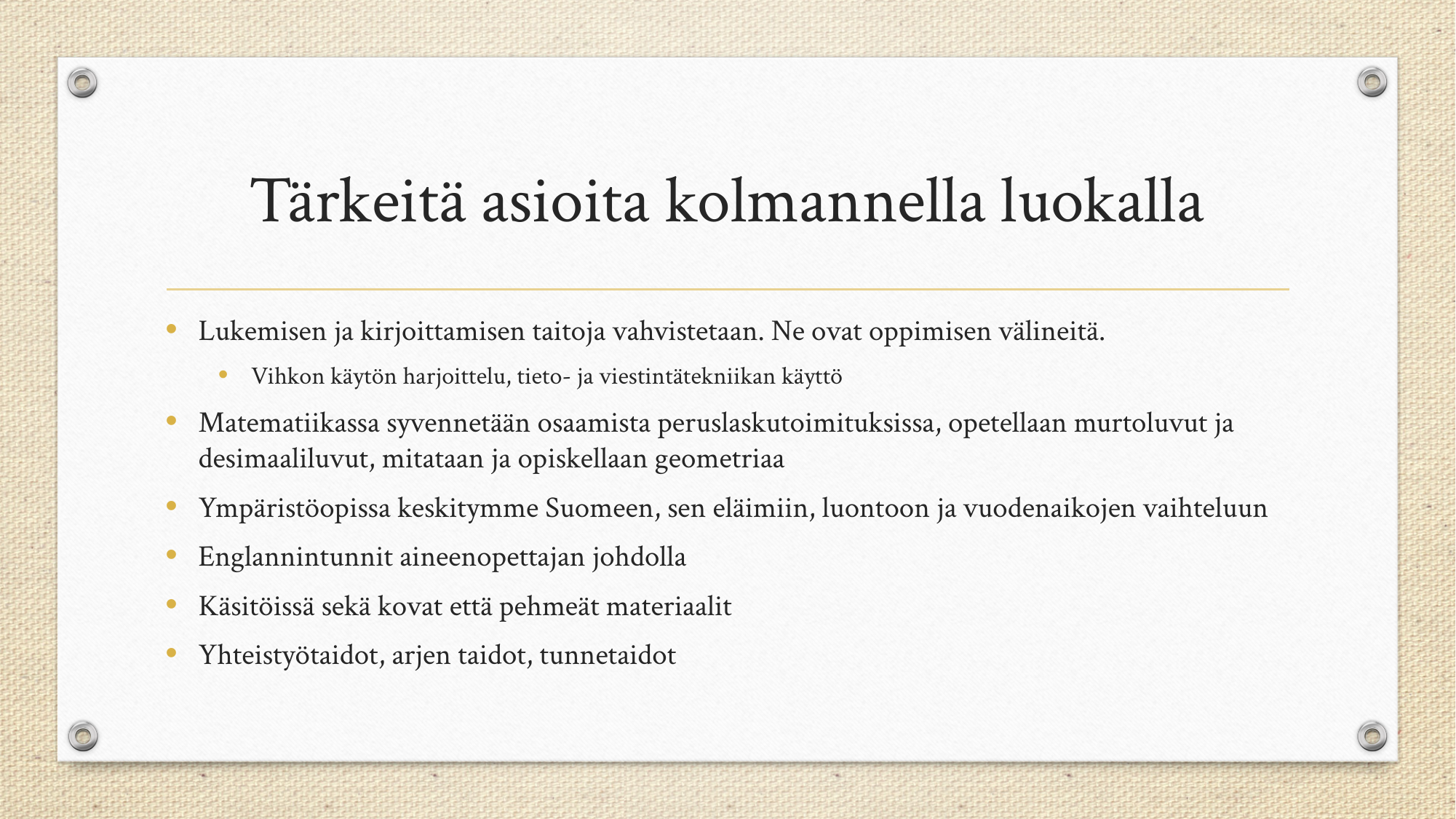

# Tärkeitä asioita kolmannella luokalla
Lukemisen ja kirjoittamisen taitoja vahvistetaan. Ne ovat oppimisen välineitä.
Vihkon käytön harjoittelu, tieto- ja viestintätekniikan käyttö
Matematiikassa syvennetään osaamista peruslaskutoimituksissa, opetellaan murtoluvut ja desimaaliluvut, mitataan ja opiskellaan geometriaa
Ympäristöopissa keskitymme Suomeen, sen eläimiin, luontoon ja vuodenaikojen vaihteluun
Englannintunnit aineenopettajan johdolla
Käsitöissä sekä kovat että pehmeät materiaalit
Yhteistyötaidot, arjen taidot, tunnetaidot